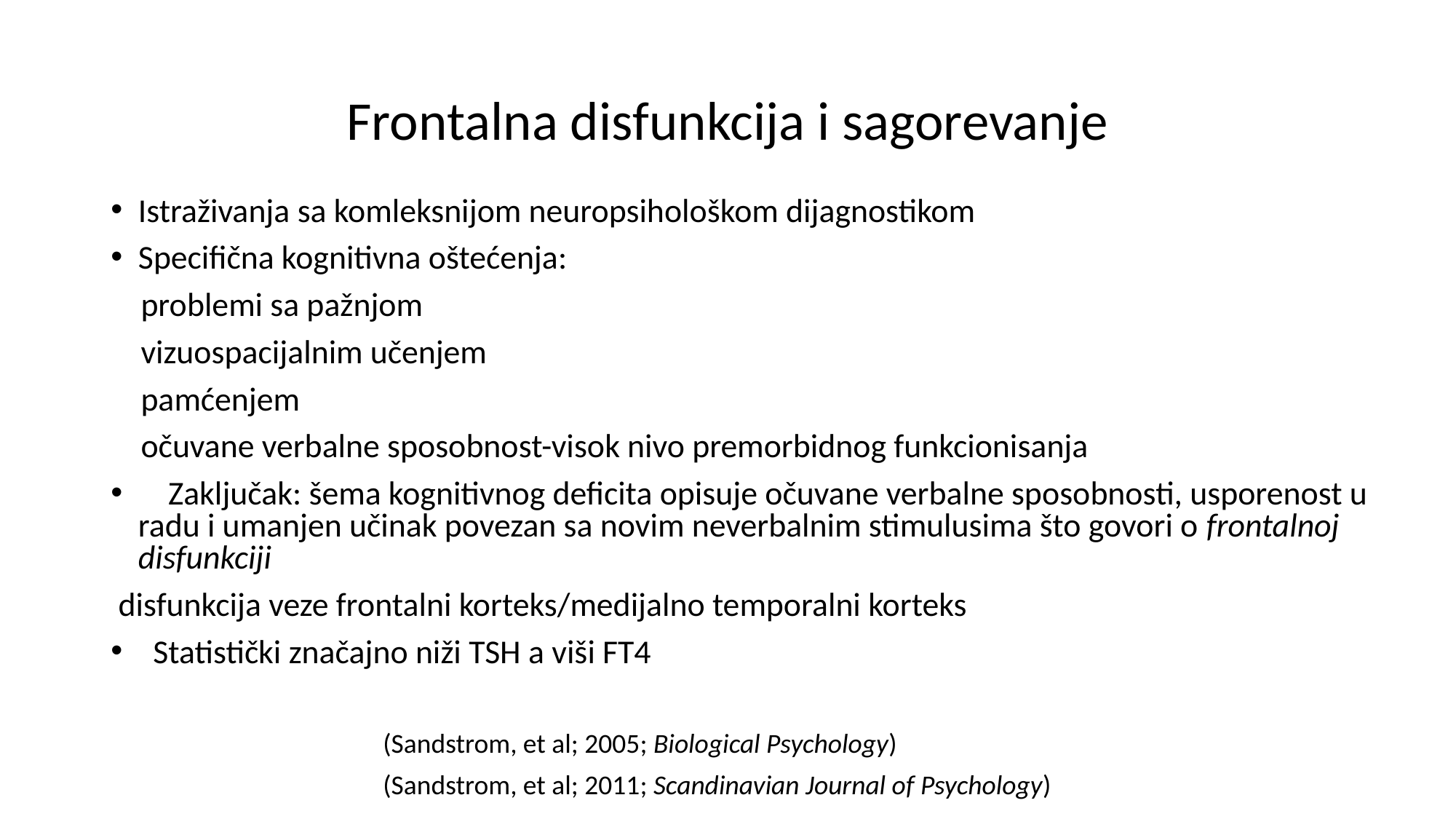

# Frontalna disfunkcija i sagorevanje
Istraživanja sa komleksnijom neuropsihološkom dijagnostikom
Specifična kognitivna oštećenja:
    problemi sa pažnjom
    vizuospacijalnim učenjem
    pamćenjem
    očuvane verbalne sposobnost-visok nivo premorbidnog funkcionisanja
    Zaključak: šema kognitivnog deficita opisuje očuvane verbalne sposobnosti, usporenost u radu i umanjen učinak povezan sa novim neverbalnim stimulusima što govori o frontalnoj disfunkciji
 disfunkcija veze frontalni korteks/medijalno temporalni korteks
  Statistički značajno niži TSH a viši FT4

                                            (Sandstrom, et al; 2005; Biological Psychology)
                                            (Sandstrom, et al; 2011; Scandinavian Journal of Psychology)